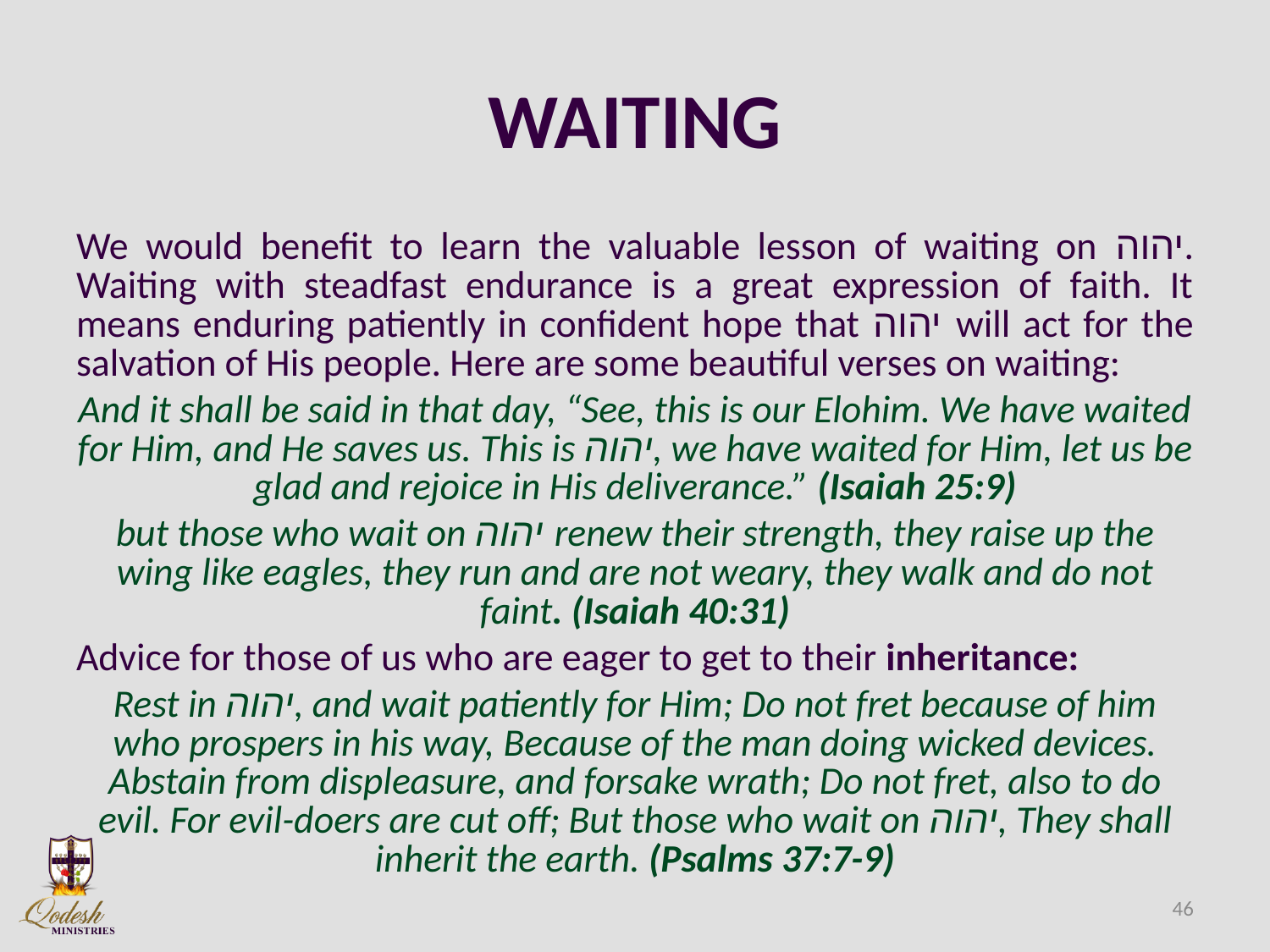

# WAITING
We would benefit to learn the valuable lesson of waiting on יהוה. Waiting with steadfast endurance is a great expression of faith. It means enduring patiently in confident hope that יהוה will act for the salvation of His people. Here are some beautiful verses on waiting:
And it shall be said in that day, “See, this is our Elohim. We have waited for Him, and He saves us. This is יהוה, we have waited for Him, let us be glad and rejoice in His deliverance.” (Isaiah 25:9)
but those who wait on יהוה renew their strength, they raise up the wing like eagles, they run and are not weary, they walk and do not faint. (Isaiah 40:31)
Advice for those of us who are eager to get to their inheritance:
Rest in יהוה, and wait patiently for Him; Do not fret because of him who prospers in his way, Because of the man doing wicked devices. Abstain from displeasure, and forsake wrath; Do not fret, also to do evil. For evil-doers are cut off; But those who wait on יהוה, They shall inherit the earth. (Psalms 37:7-9)

46